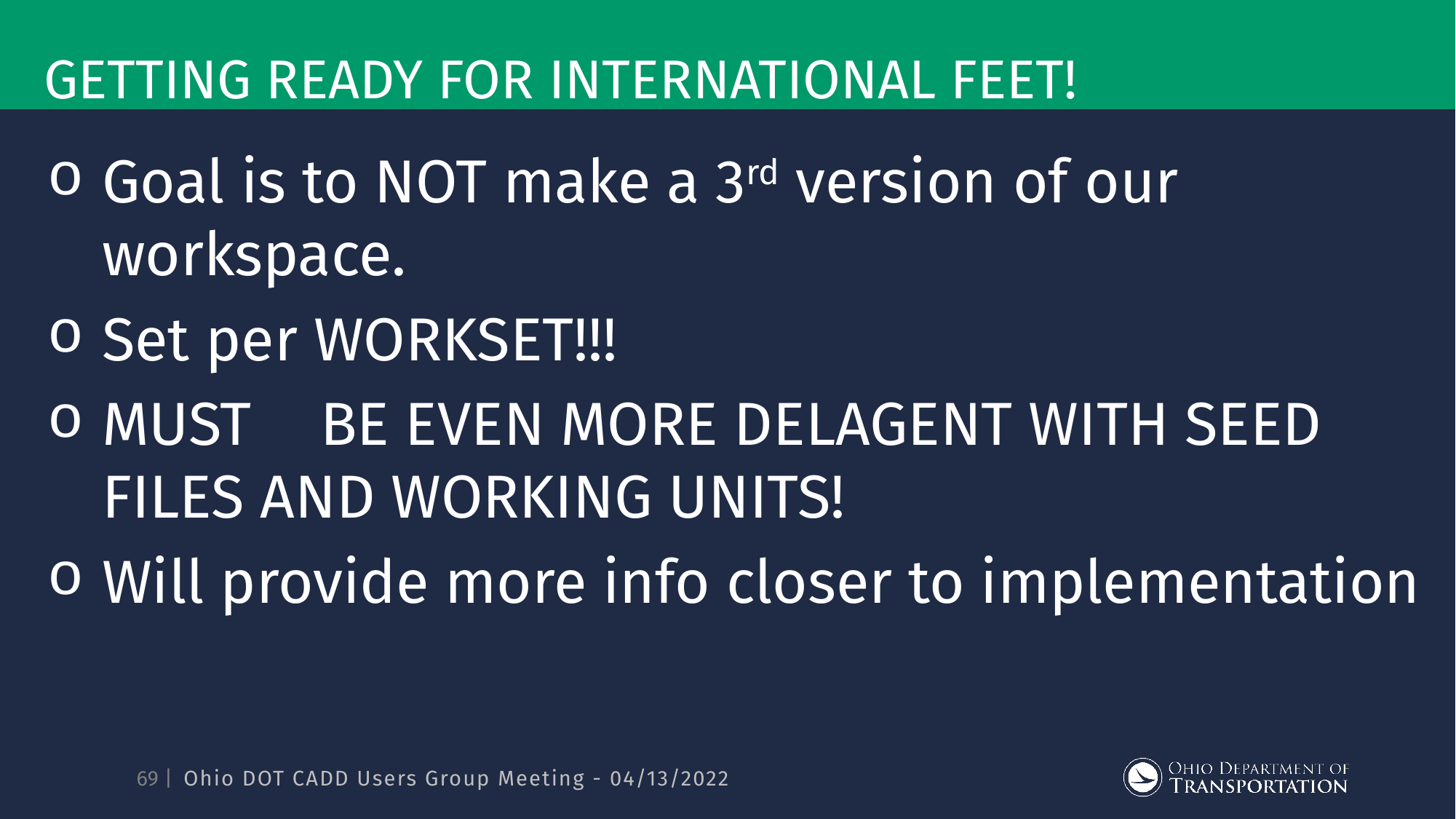

# Getting ready for International Feet!
Goal is to NOT make a 3rd version of our workspace.
Set per WORKSET!!!
MUST	BE EVEN MORE DELAGENT WITH SEED FILES AND WORKING UNITS!
Will provide more info closer to implementation
Ohio DOT CADD Users Group Meeting - 04/13/2022